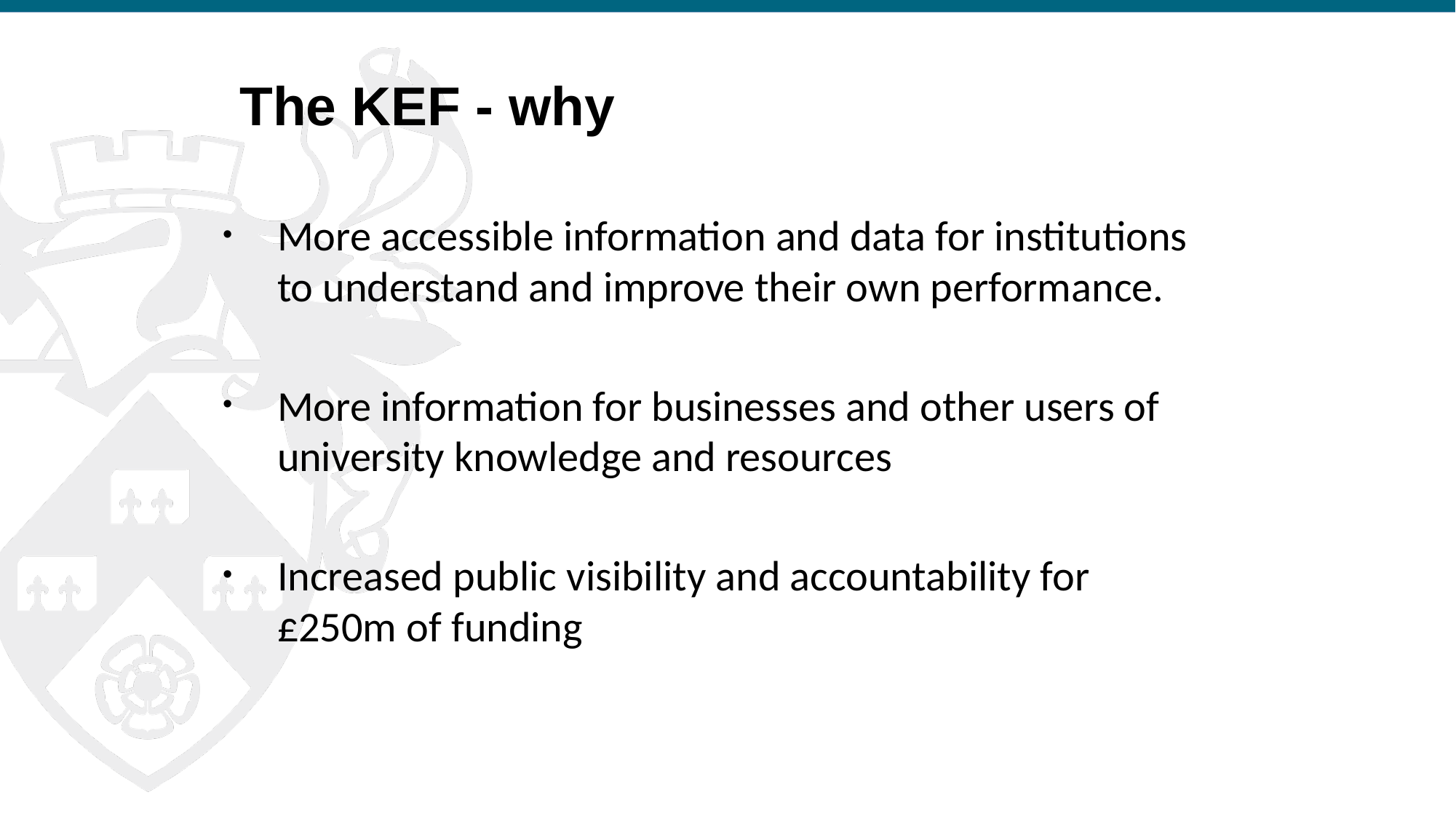

# The KEF - why
More accessible information and data for institutions to understand and improve their own performance.

More information for businesses and other users of university knowledge and resources

Increased public visibility and accountability for £250m of funding